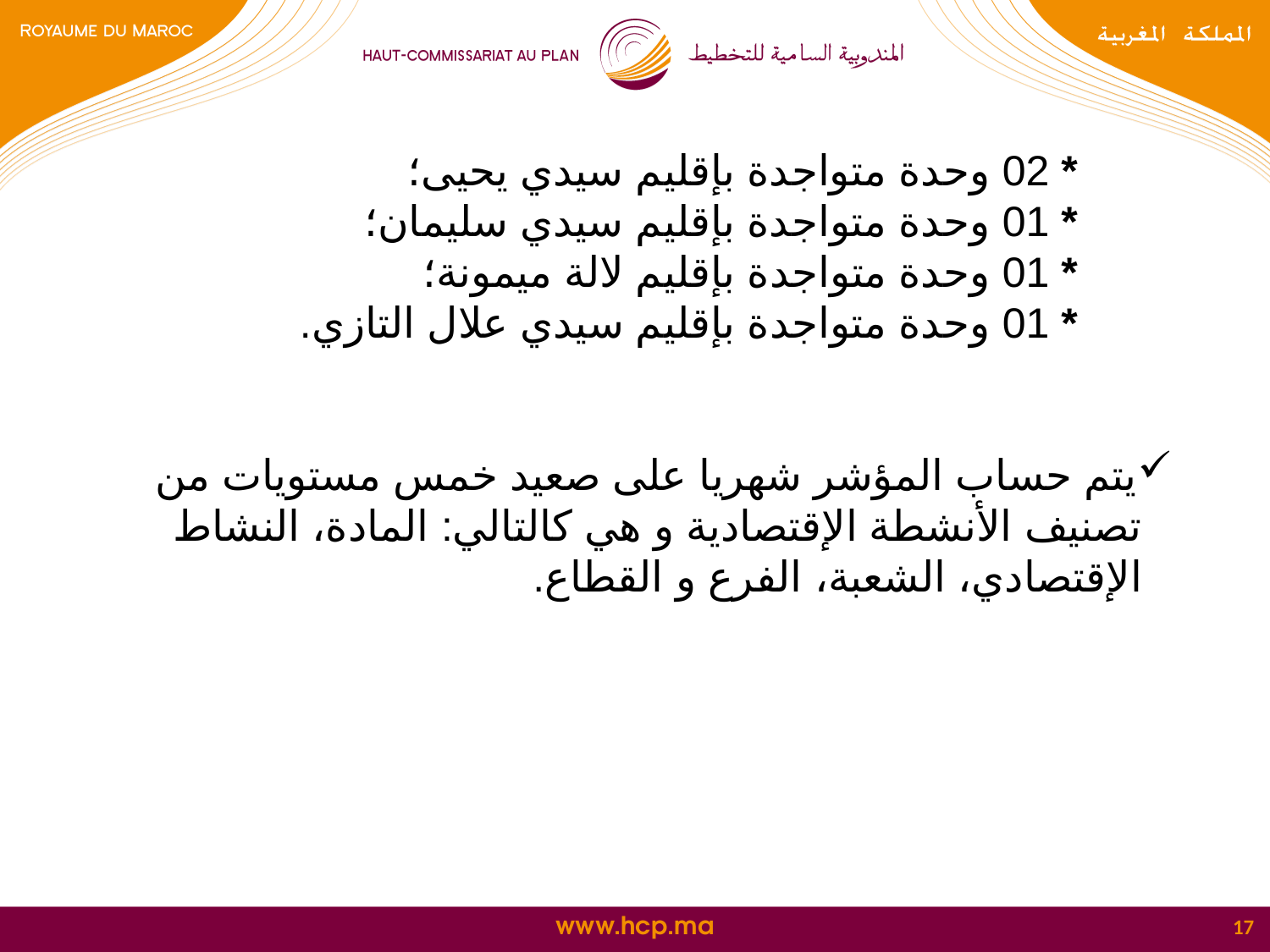

* 02 وحدة متواجدة بإقليم سيدي يحيى؛
        * 01 وحدة متواجدة بإقليم سيدي سليمان؛
        * 01 وحدة متواجدة بإقليم لالة ميمونة؛
        * 01 وحدة متواجدة بإقليم سيدي علال التازي.

يتم حساب المؤشر شهريا على صعيد خمس مستويات من تصنيف الأنشطة الإقتصادية و هي كالتالي: المادة، النشاط الإقتصادي، الشعبة، الفرع و القطاع.

17